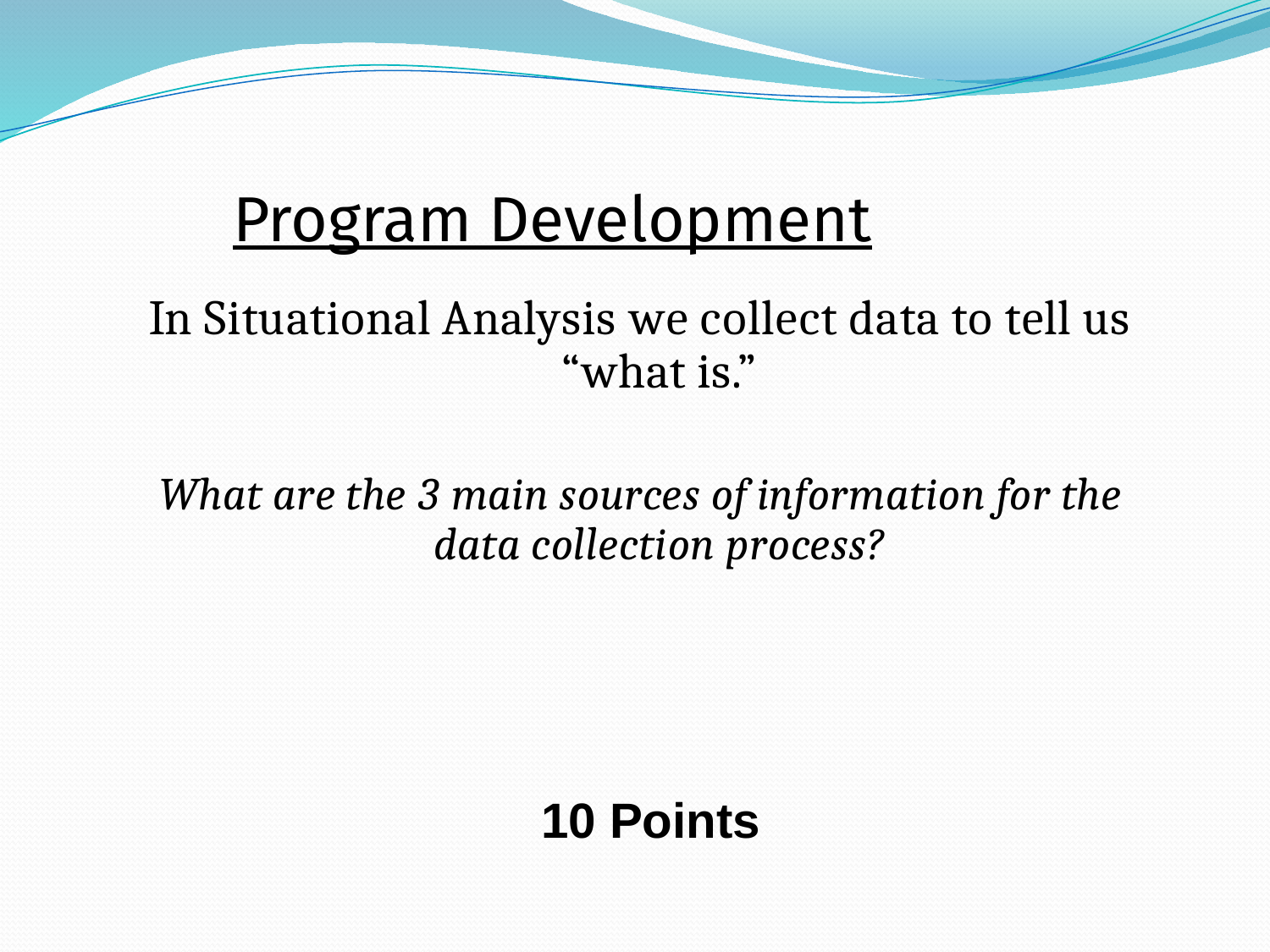

# Program Development
In Situational Analysis we collect data to tell us “what is.”

What are the 3 main sources of information for the data collection process?

10 Points